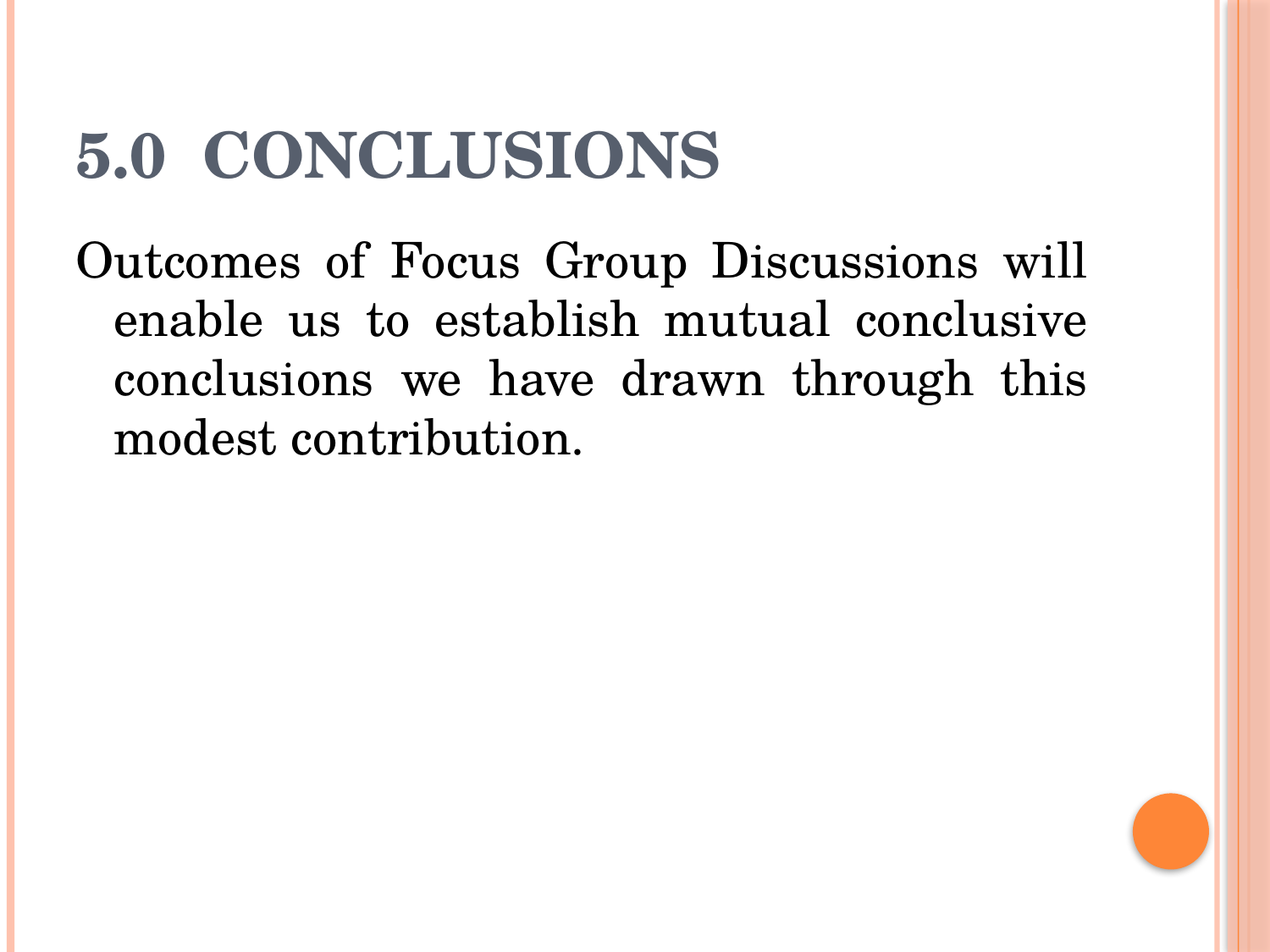

# 5.0	CONCLUSIONS
Outcomes of Focus Group Discussions will enable us to establish mutual conclusive conclusions we have drawn through this modest contribution.